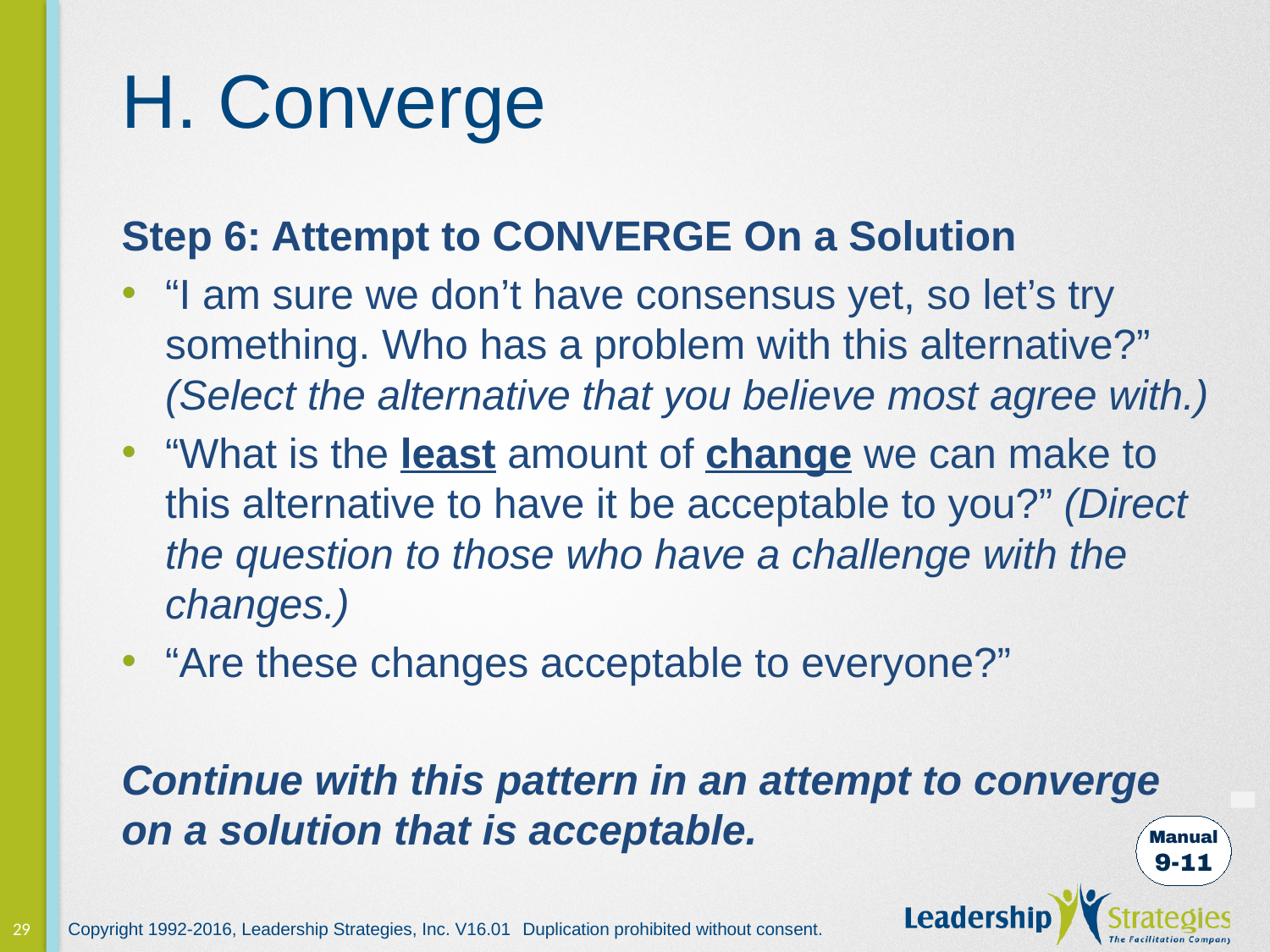

# H. Converge
Step 6: Attempt to CONVERGE On a Solution
“I am sure we don’t have consensus yet, so let’s try something. Who has a problem with this alternative?” (Select the alternative that you believe most agree with.)
“What is the least amount of change we can make to this alternative to have it be acceptable to you?” (Direct the question to those who have a challenge with the changes.)
“Are these changes acceptable to everyone?”

Continue with this pattern in an attempt to converge on a solution that is acceptable.
-
Manual
9-11
29